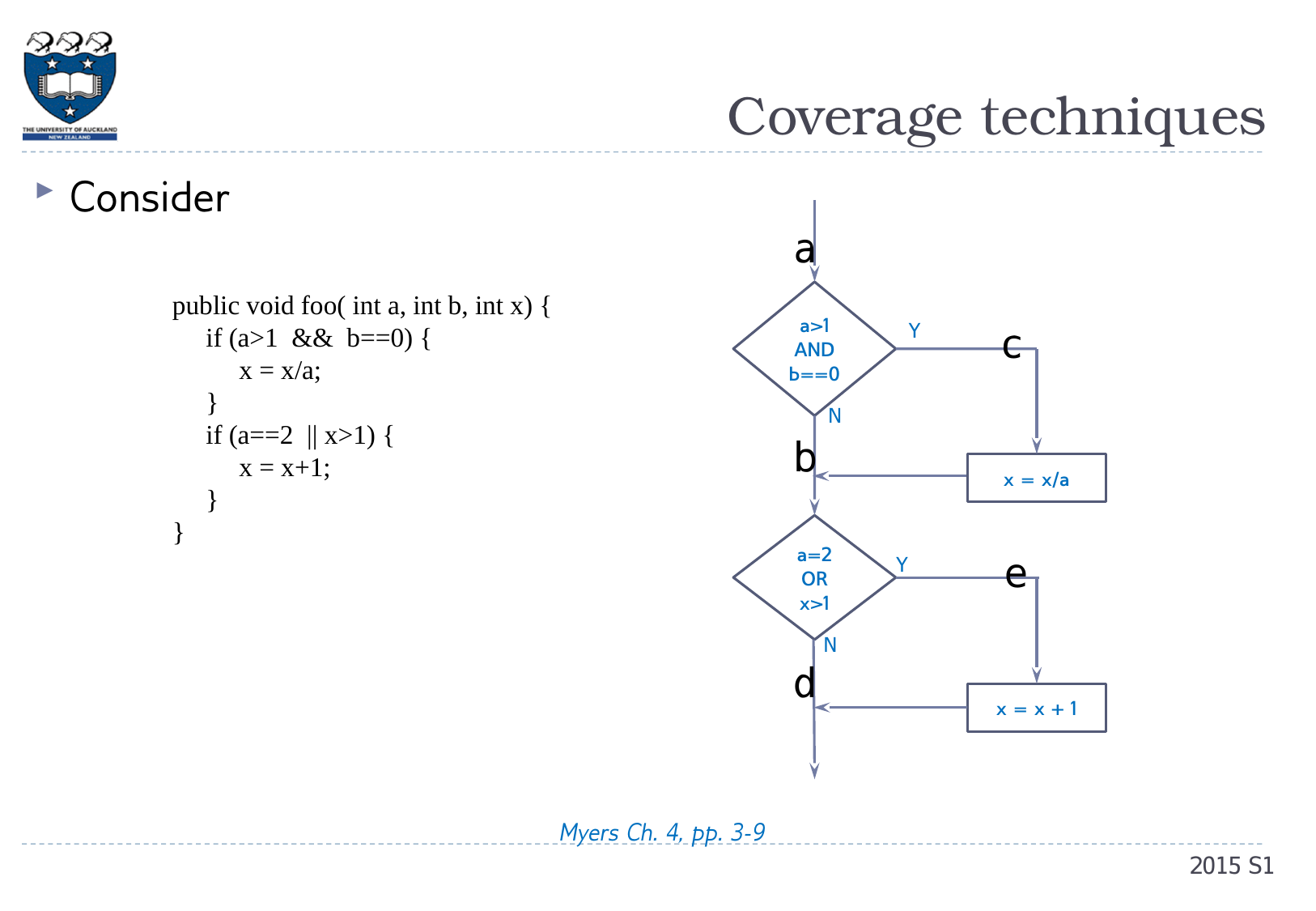

# Coverage techniques
Consider
a
a>1
AND
b==0
Y
c
N
b
x = x/a
a=2
OR
x>1
e
Y
N
d
x = x + 1
public void foo( int a, int b, int x) {
     if (a>1  &&  b==0) {
          x = x/a;
     }
     if (a==2  || x>1) {
          x = x+1;
     }
}
Myers Ch. 4, pp. 3-9

2015 S1